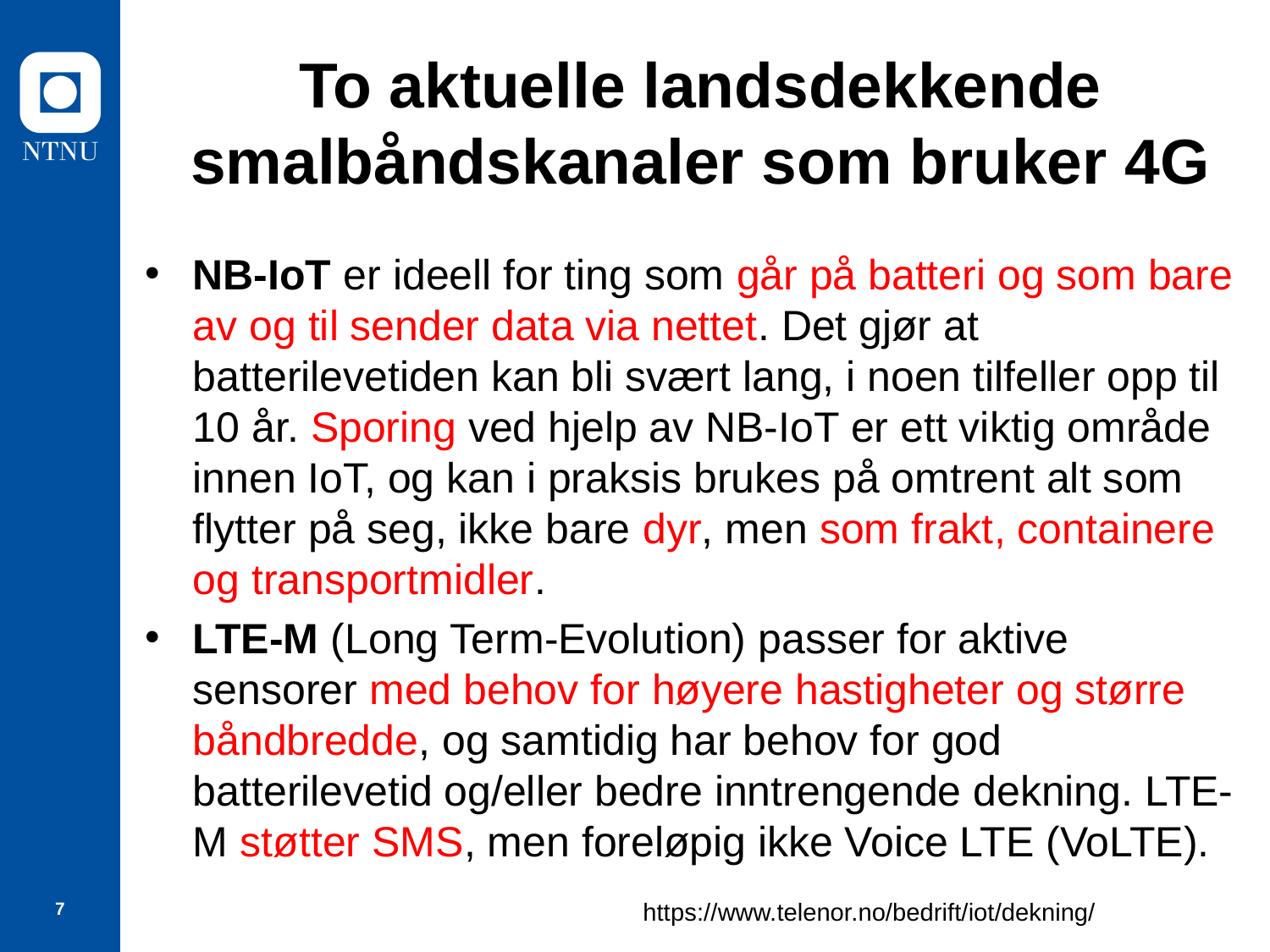

# To aktuelle landsdekkende smalbåndskanaler som bruker 4G
NB-IoT er ideell for ting som går på batteri og som bare av og til sender data via nettet. Det gjør at batterilevetiden kan bli svært lang, i noen tilfeller opp til 10 år. Sporing ved hjelp av NB-IoT er ett viktig område innen IoT, og kan i praksis brukes på omtrent alt som flytter på seg, ikke bare dyr, men som frakt, containere og transportmidler.
LTE-M (Long Term-Evolution) passer for aktive sensorer med behov for høyere hastigheter og større båndbredde, og samtidig har behov for god batterilevetid og/eller bedre inntrengende dekning. LTE-M støtter SMS, men foreløpig ikke Voice LTE (VoLTE).
https://www.telenor.no/bedrift/iot/dekning/